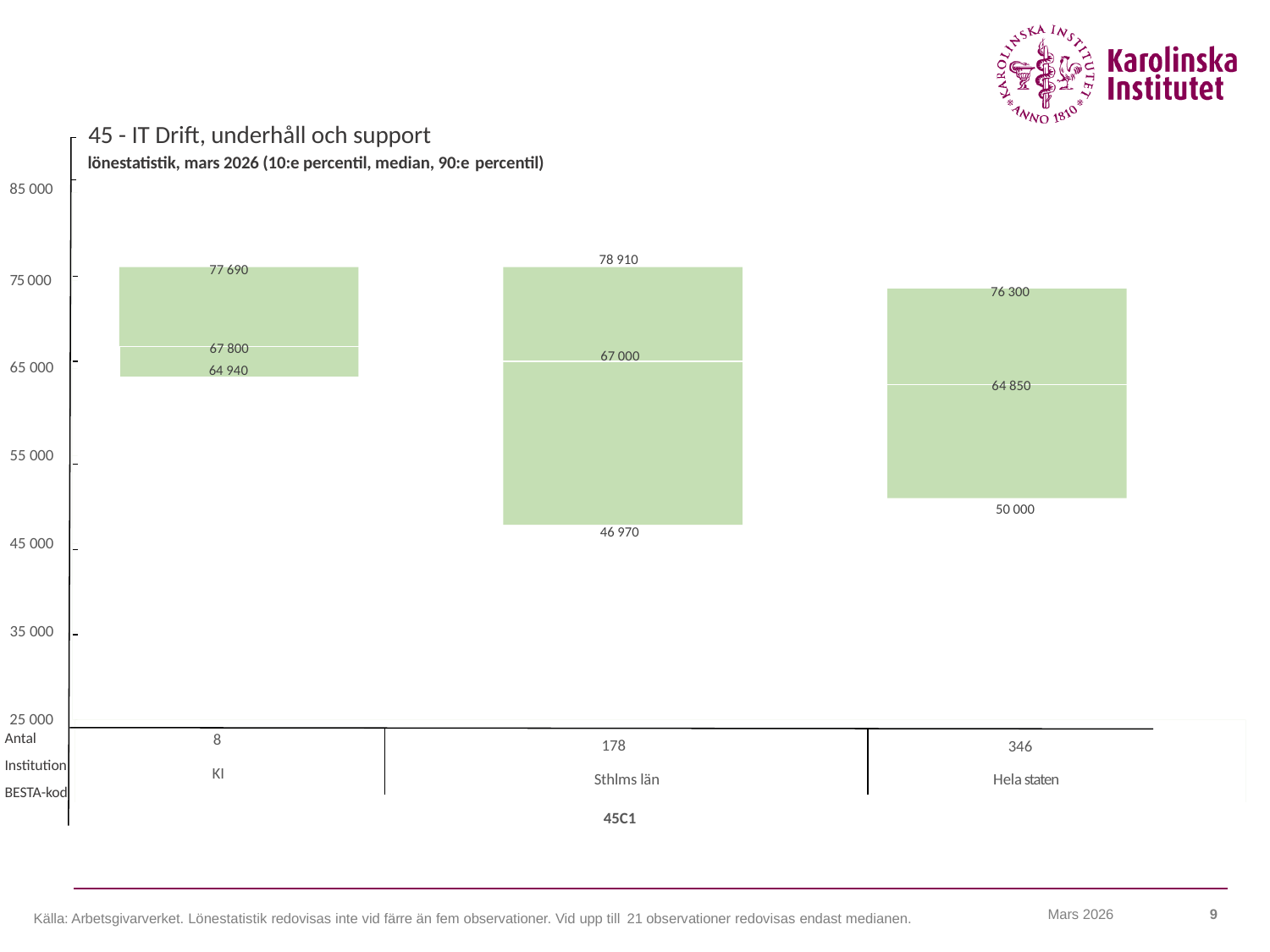

45 - IT Drift, underhåll och support
lönestatistik, mars 2026 (10:e percentil, median, 90:e percentil)
85 000

78 910
77 690

75 000
76 300

67 800
67 000

65 000
64 940

64 850

55 000
50 000
46 970
45 000
35 000
25 000
Antal
Institution
BESTA-kod
8
178
346
KI
Sthlms län
Hela staten
45C1
Mars 2026
9
Källa: Arbetsgivarverket. Lönestatistik redovisas inte vid färre än fem observationer. Vid upp till 21 observationer redovisas endast medianen.